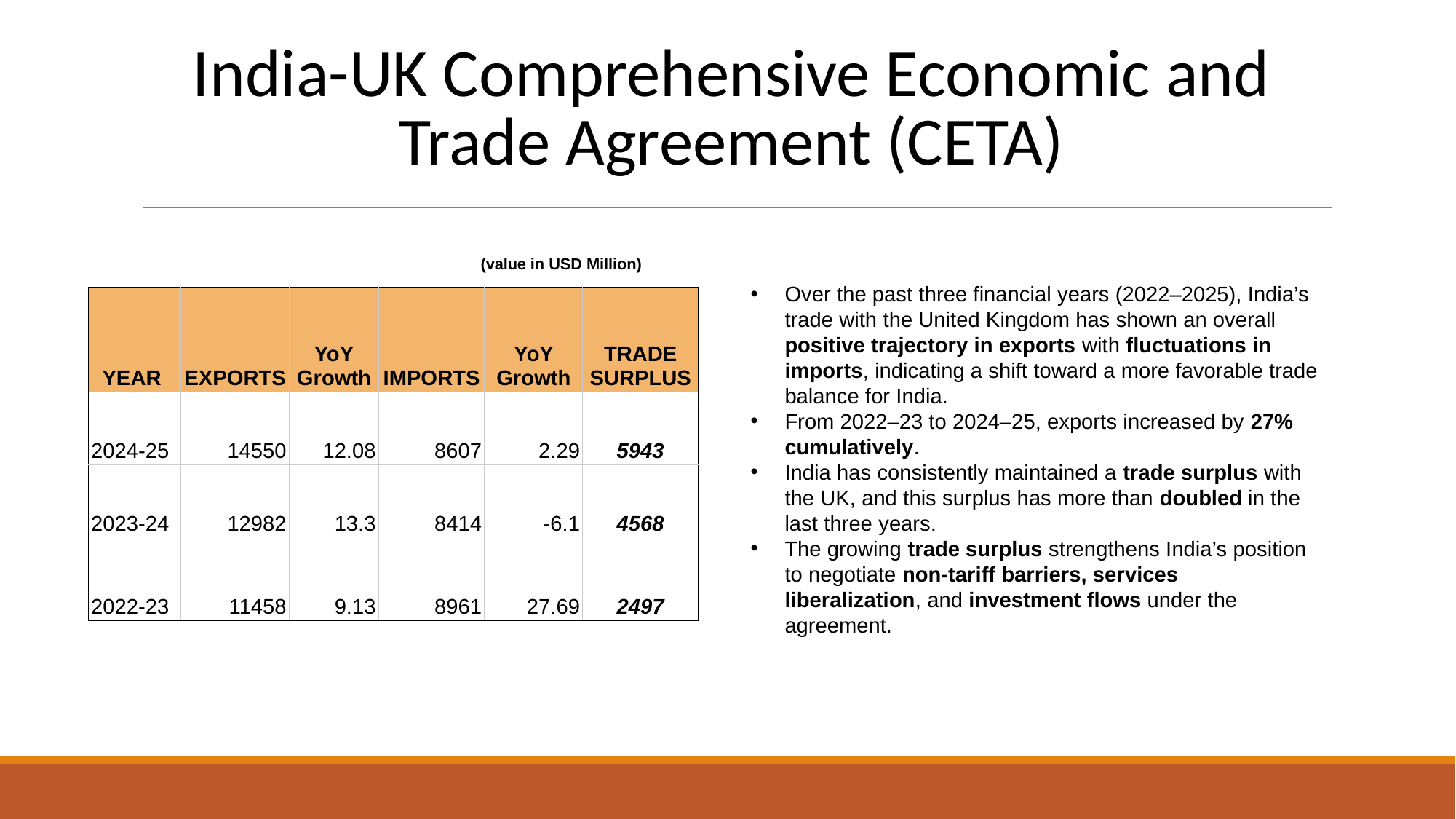

# India-UK Comprehensive Economic and Trade Agreement (CETA)
(value in USD Million)
Over the past three financial years (2022–2025), India’s trade with the United Kingdom has shown an overall positive trajectory in exports with fluctuations in imports, indicating a shift toward a more favorable trade balance for India.
From 2022–23 to 2024–25, exports increased by 27% cumulatively.
India has consistently maintained a trade surplus with the UK, and this surplus has more than doubled in the last three years.
The growing trade surplus strengthens India’s position to negotiate non-tariff barriers, services liberalization, and investment flows under the agreement.
| YEAR | EXPORTS | YoY Growth | IMPORTS | YoY Growth | TRADE SURPLUS |
| --- | --- | --- | --- | --- | --- |
| 2024-25 | 14550 | 12.08 | 8607 | 2.29 | 5943 |
| 2023-24 | 12982 | 13.3 | 8414 | -6.1 | 4568 |
| 2022-23 | 11458 | 9.13 | 8961 | 27.69 | 2497 |